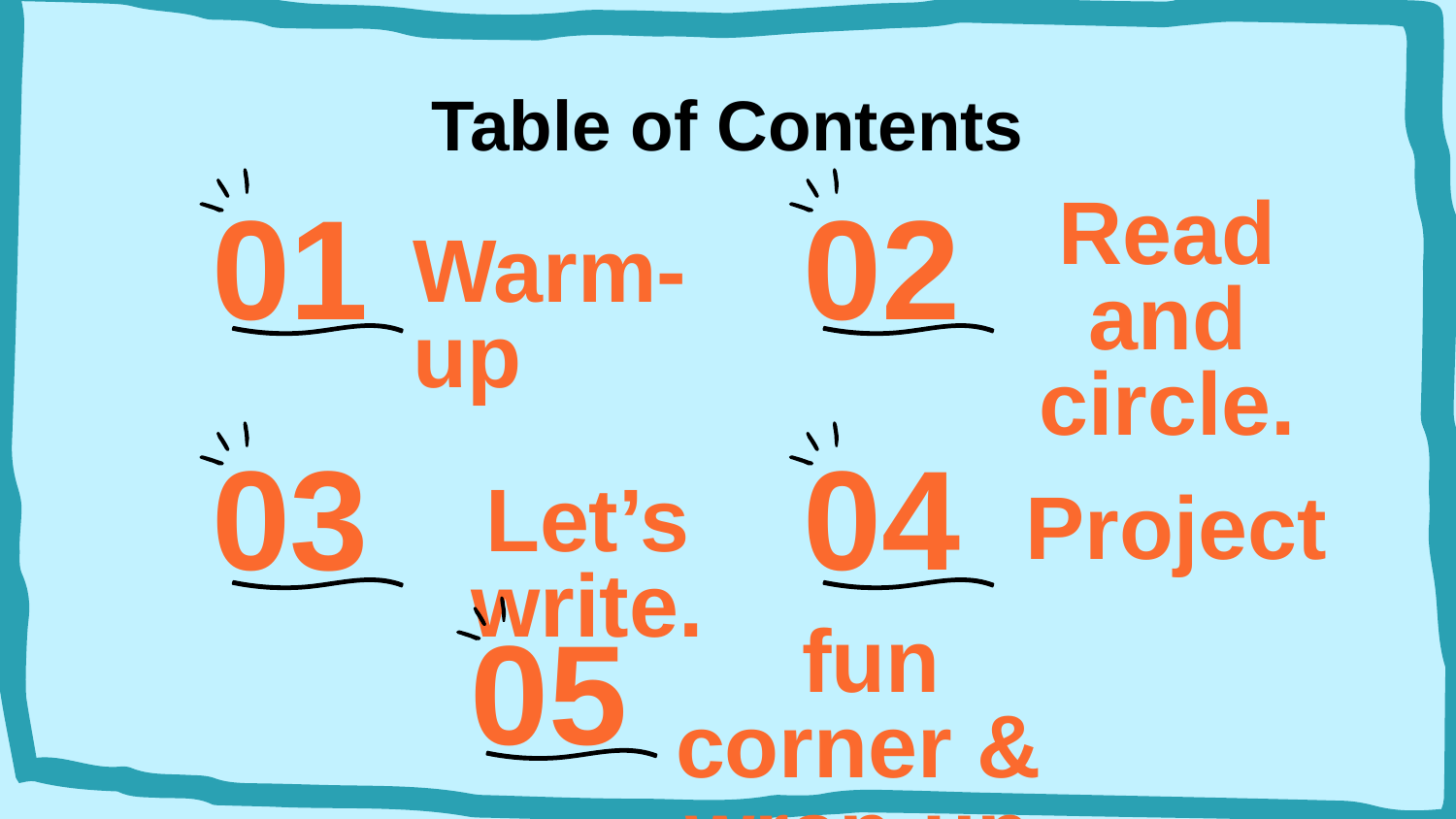

# Table of Contents

Read and circle.
01
02
Warm-up

03
04
Let’s write.
Project

 fun corner & wrap-up
05